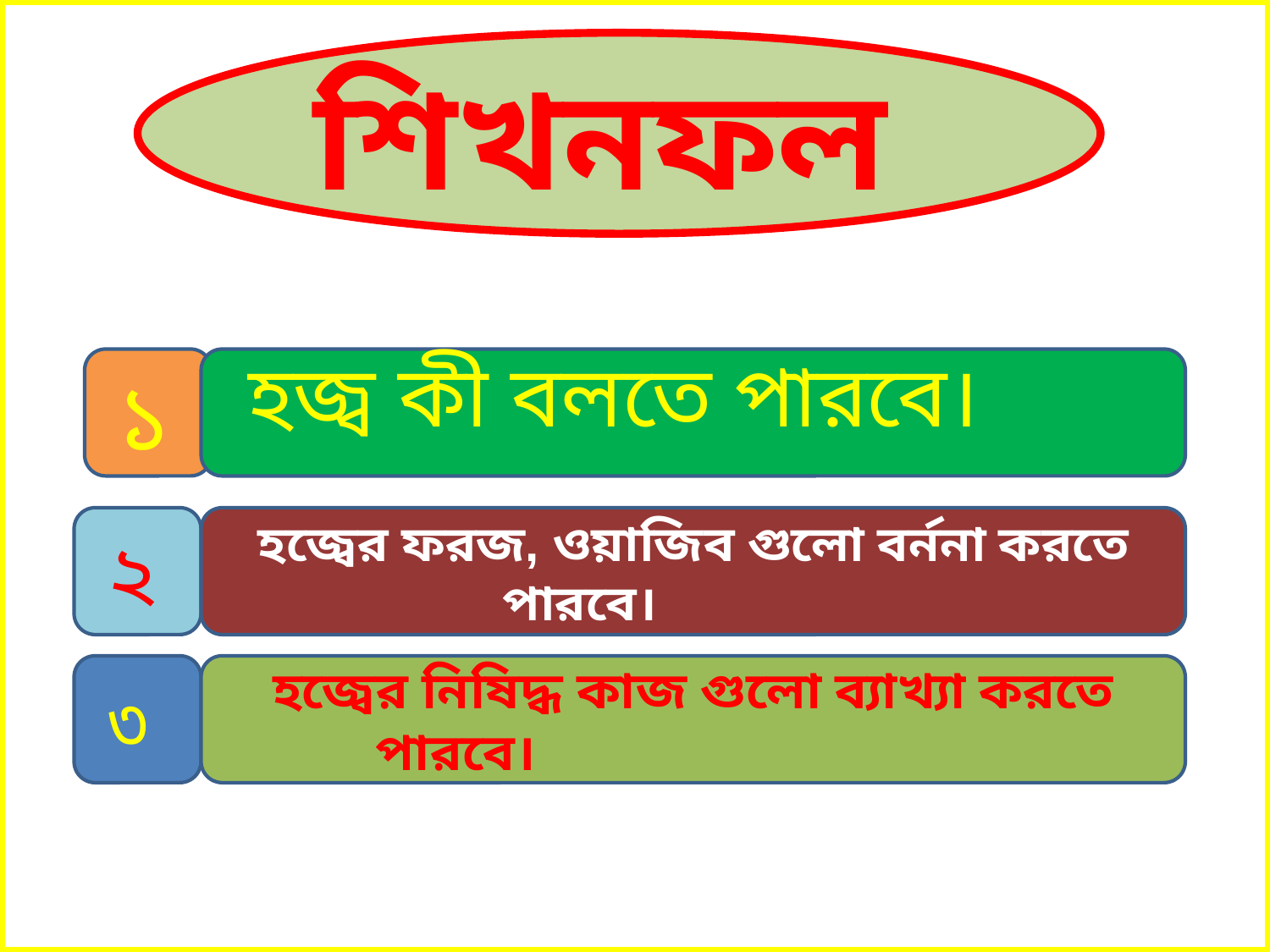

শিখনফল
১
হজ্ব কী বলতে পারবে।
২
হজ্বের ফরজ, ওয়াজিব গুলো বর্ননা করতে পারবে।
৩
হজ্বের নিষিদ্ধ কাজ গুলো ব্যাখ্যা করতে পারবে।